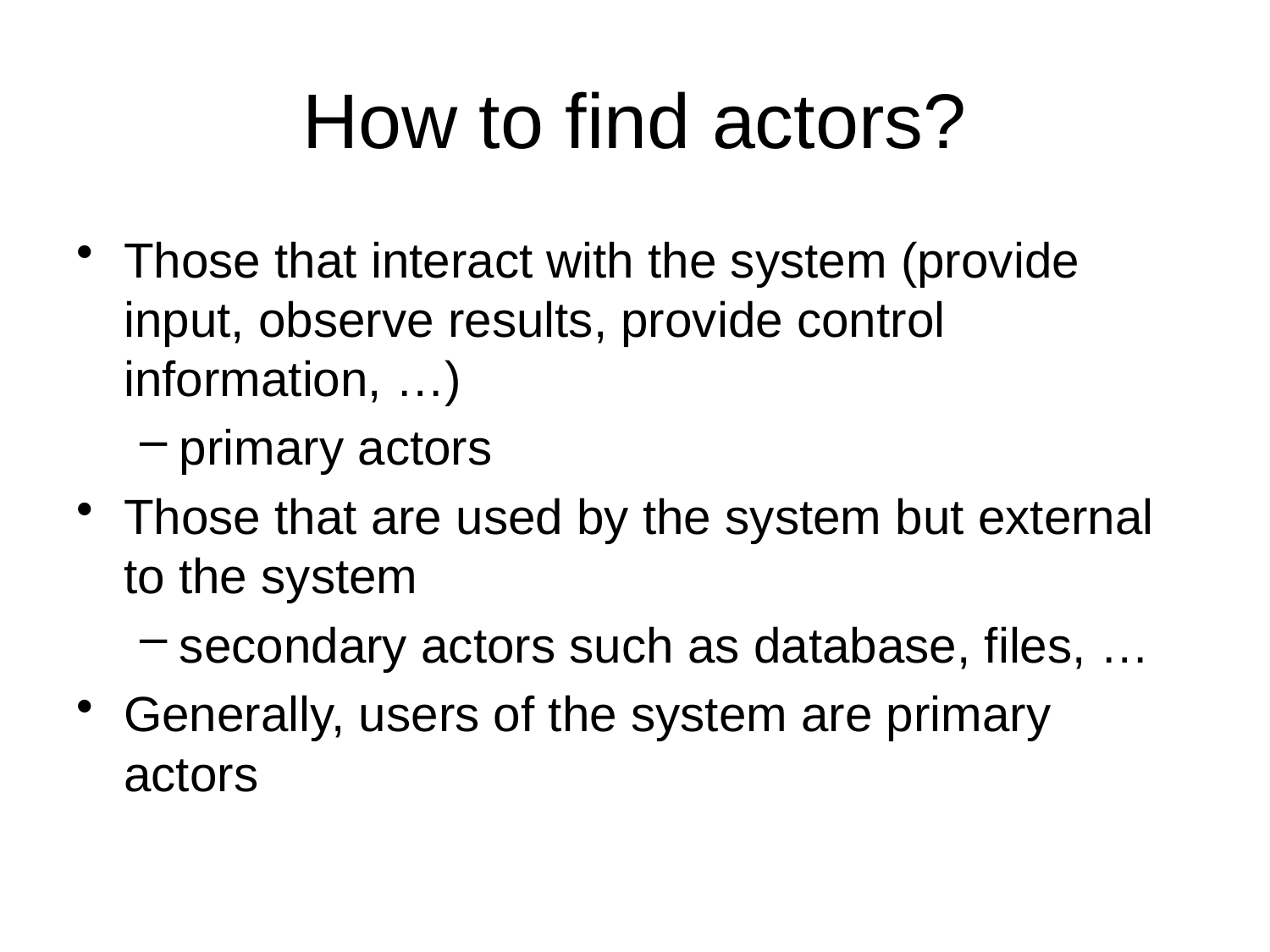

# How to find actors?
Those that interact with the system (provide input, observe results, provide control information, …)
primary actors
Those that are used by the system but external to the system
secondary actors such as database, files, …
Generally, users of the system are primary actors